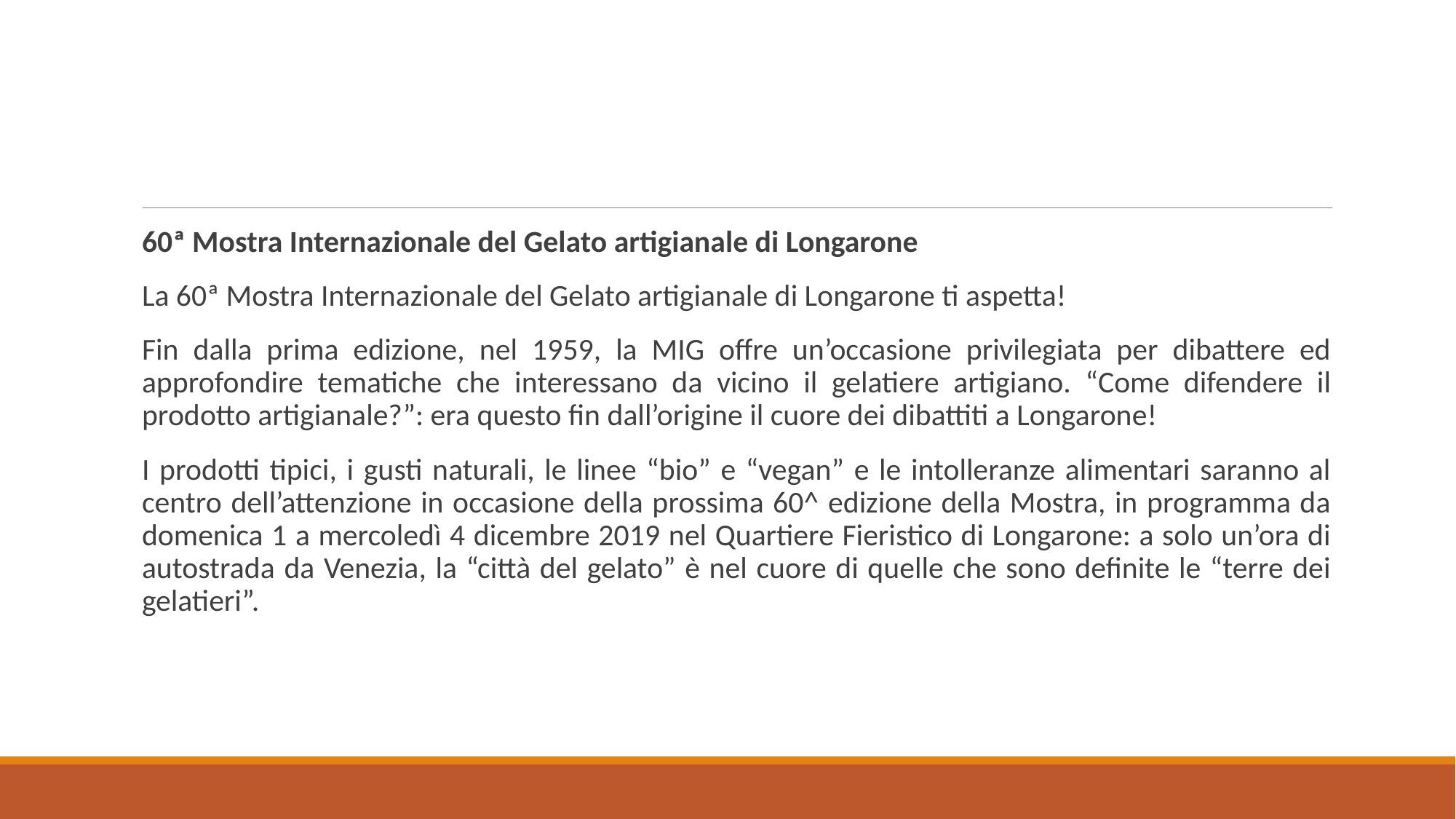

#
60ª Mostra Internazionale del Gelato artigianale di Longarone
La 60ª Mostra Internazionale del Gelato artigianale di Longarone ti aspetta!
Fin dalla prima edizione, nel 1959, la MIG offre un’occasione privilegiata per dibattere ed approfondire tematiche che interessano da vicino il gelatiere artigiano. “Come difendere il prodotto artigianale?”: era questo fin dall’origine il cuore dei dibattiti a Longarone!
I prodotti tipici, i gusti naturali, le linee “bio” e “vegan” e le intolleranze alimentari saranno al centro dell’attenzione in occasione della prossima 60^ edizione della Mostra, in programma da domenica 1 a mercoledì 4 dicembre 2019 nel Quartiere Fieristico di Longarone: a solo un’ora di autostrada da Venezia, la “città del gelato” è nel cuore di quelle che sono definite le “terre dei gelatieri”.